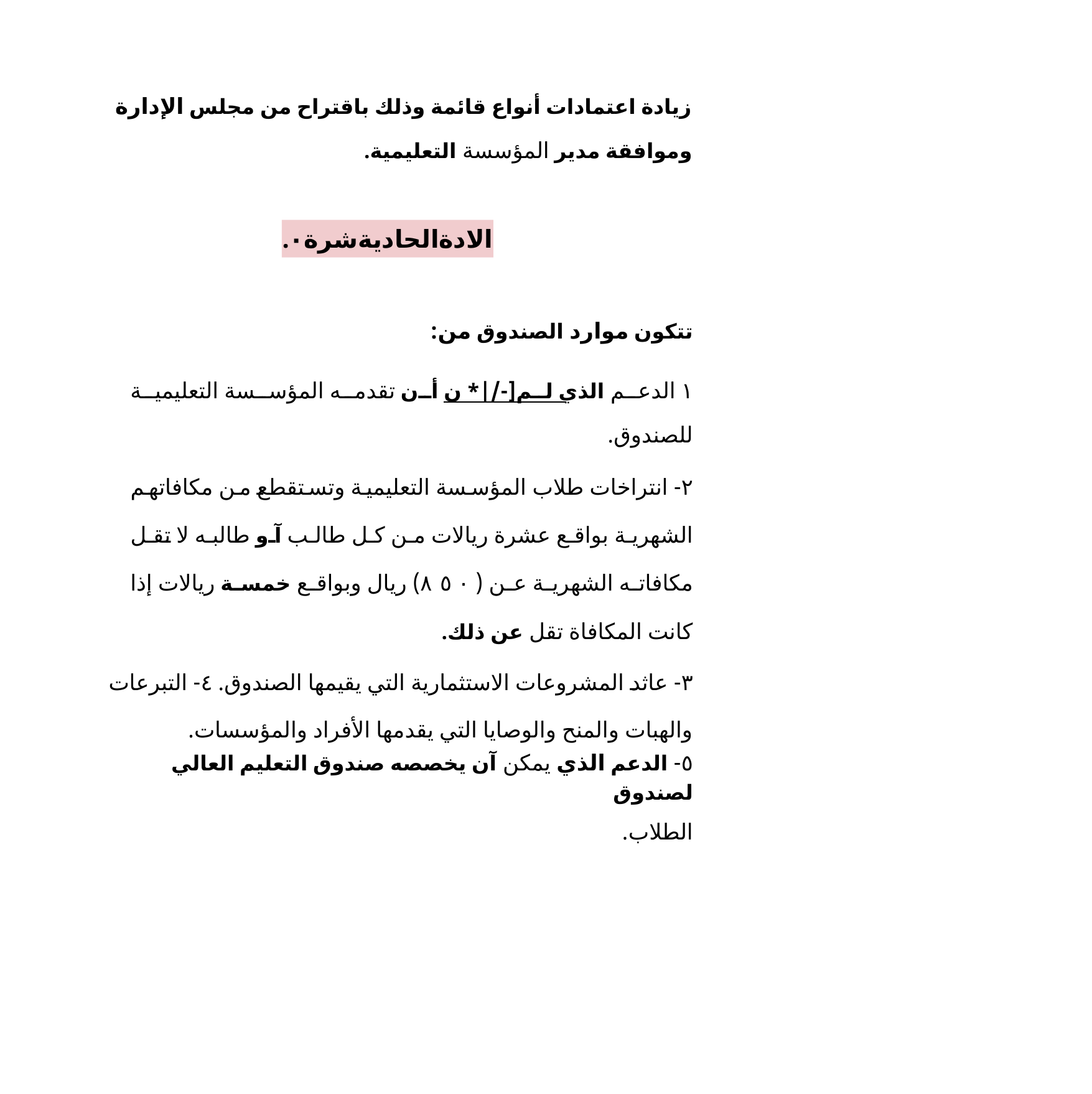

زيادة اعتمادات أنواع قائمة وذلك باقتراح من مجلس الإدارة وموافقة مدير المؤسسة التعليمية.
الادةالحاديةشرة٠.
تتكون موارد الصندوق من:
١ الدعم الذي لم[-/|* ن أن تقدمه المؤسسة التعليمية للصندوق.
٢- انتراخات طلاب المؤسسة التعليمية وتستقطع من مكافاتهم الشهرية بواقع عشرة ريالات من كل طالب آو طالبه لا تقل مكافاته الشهرية عن ( ٠ ٨٥) ريال وبواقع خمسة ريالات إذا كانت المكافاة تقل عن ذلك.
٣- عاثد المشروعات الاستثمارية التي يقيمها الصندوق. ٤- التبرعات والهبات والمنح والوصايا التي يقدمها الأفراد والمؤسسات.
٥- الدعم الذي يمكن آن يخصصه صندوق التعليم العالي لصندوق
الطلاب.